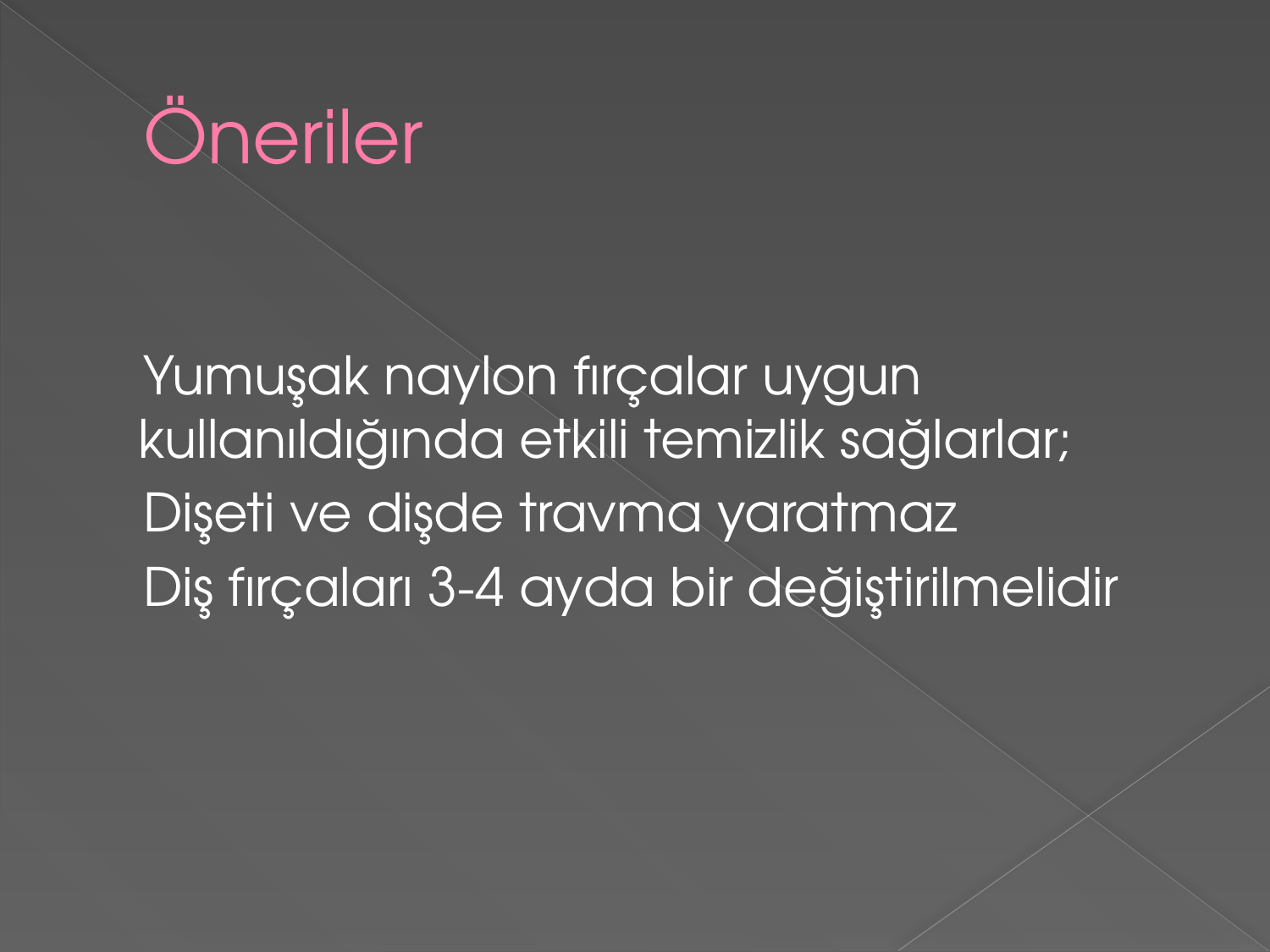

# Öneriler

    Yumuşak naylon fırçalar uygun kullanıldığında etkili temizlik sağlarlar;
    Dişeti ve dişde travma yaratmaz
    Diş fırçaları 3-4 ayda bir değiştirilmelidir